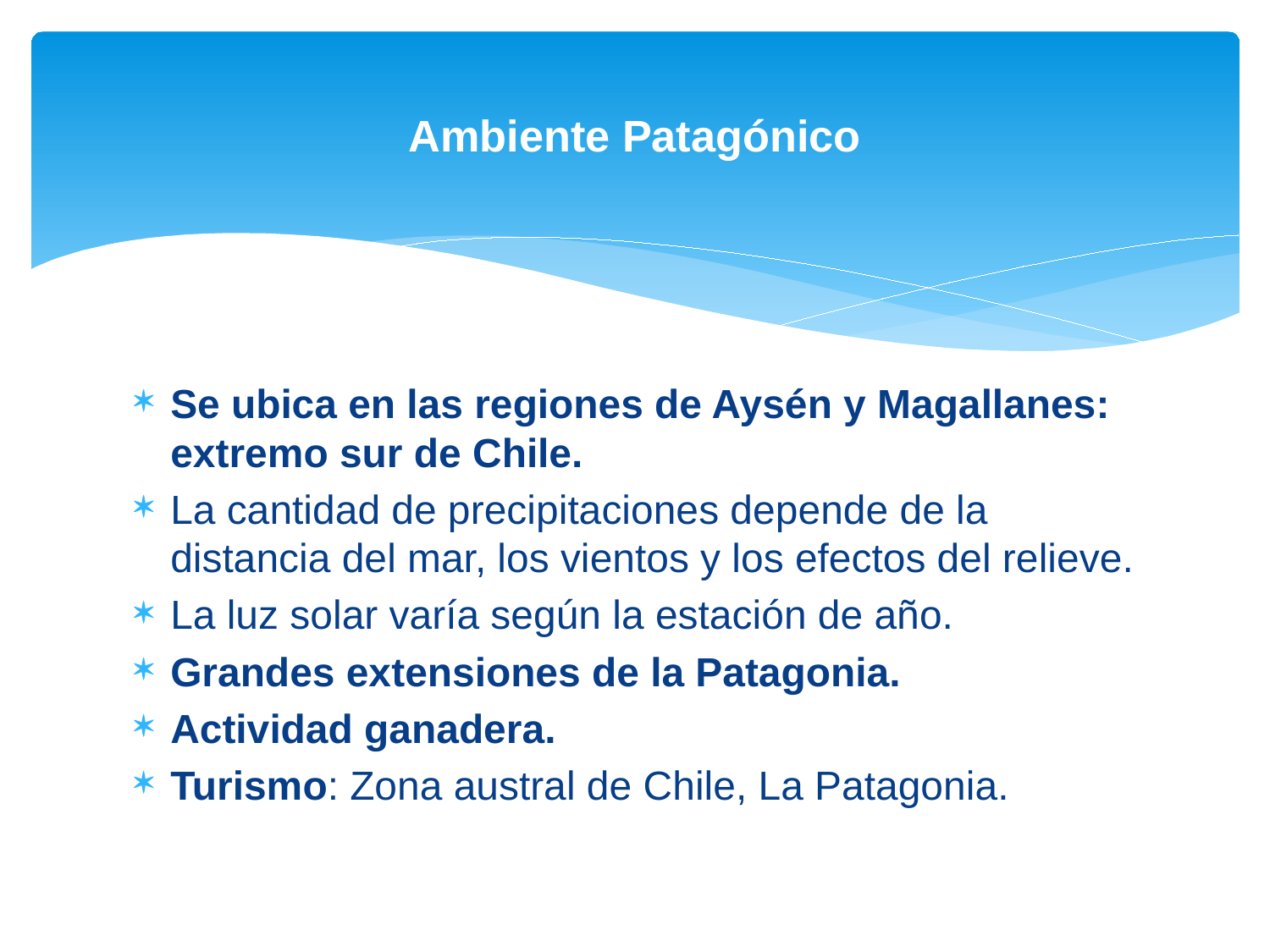

# Ambiente Patagónico
Se ubica en las regiones de Aysén y Magallanes: extremo sur de Chile.
La cantidad de precipitaciones depende de la distancia del mar, los vientos y los efectos del relieve.
La luz solar varía según la estación de año.
Grandes extensiones de la Patagonia.
Actividad ganadera.
Turismo: Zona austral de Chile, La Patagonia.